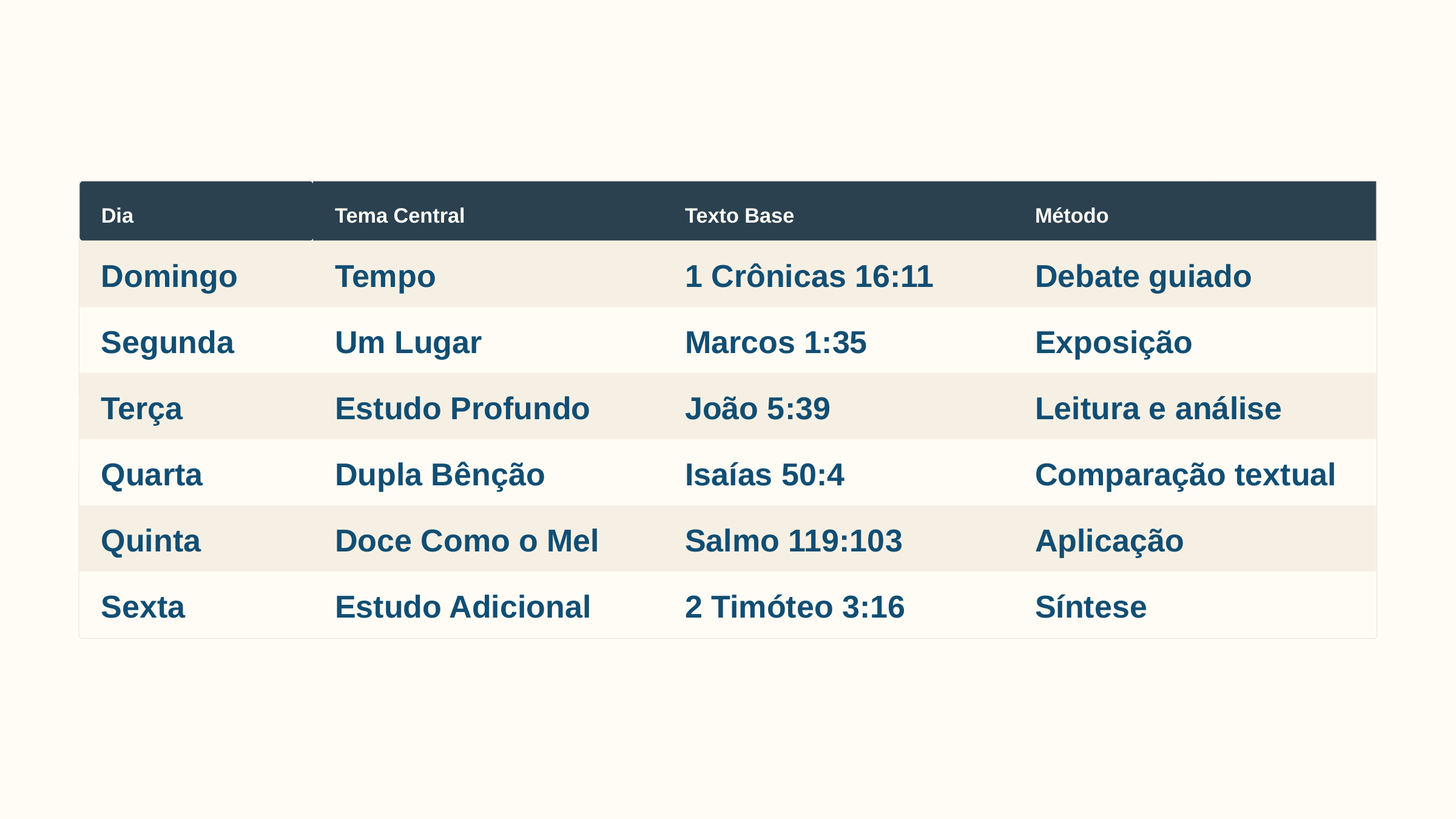

Dia
Tema Central
Texto Base
Método

Domingo
Tempo
1 Crônicas 16:11
Debate guiado

Segunda
Um Lugar
Marcos 1:35
Exposição

Terça
Estudo Profundo
João 5:39
Leitura e análise

Quarta
Dupla Bênção
Isaías 50:4
Comparação textual

Quinta
Doce Como o Mel
Salmo 119:103
Aplicação

Sexta
Estudo Adicional
2 Timóteo 3:16
Síntese